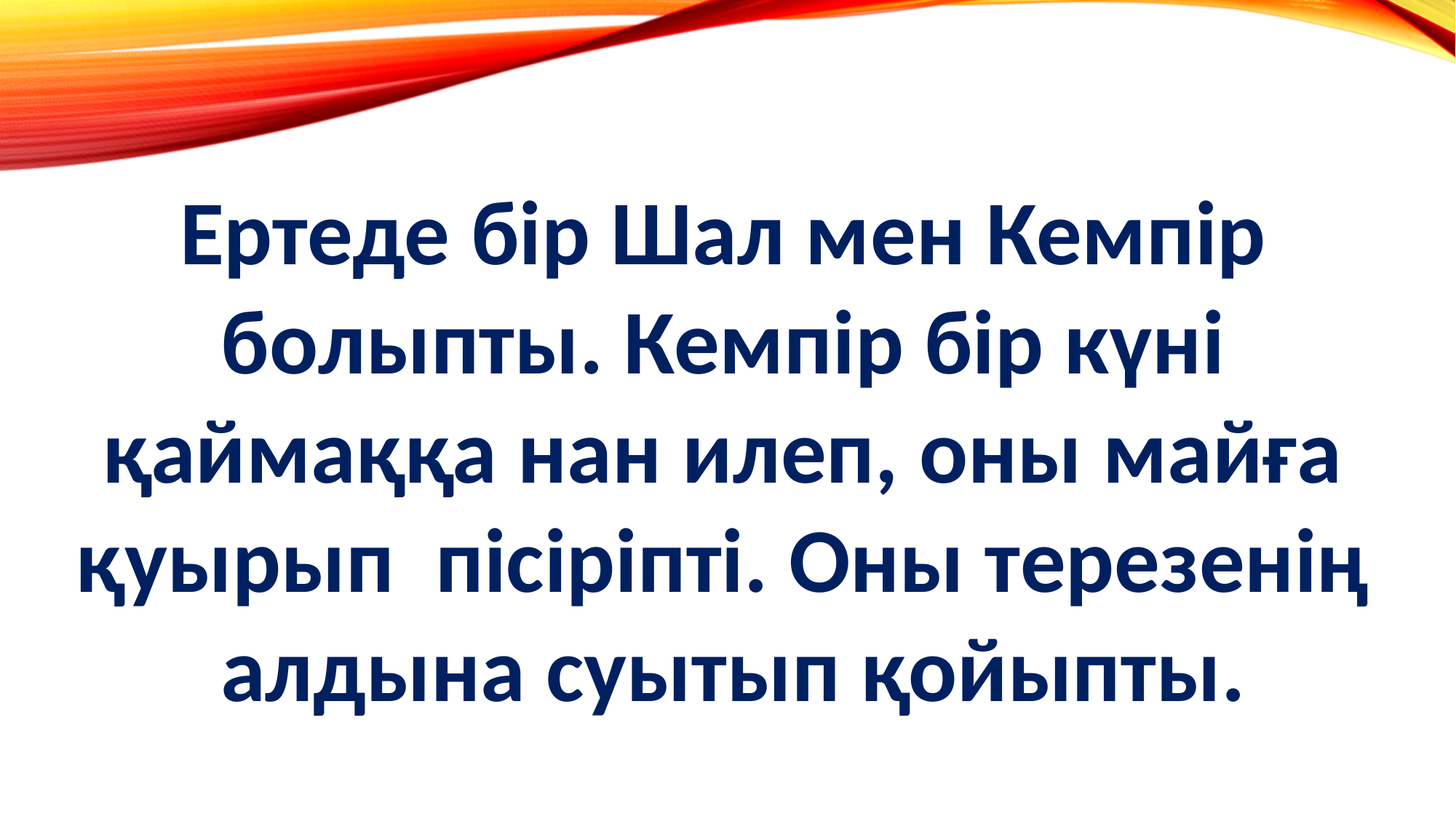

Ертеде бір Шал мен Кемпір
болыпты. Кемпір бір күні
қаймаққа нан илеп, оны майға
қуырып  пісіріпті. Оны терезенің
алдына суытып қойыпты.